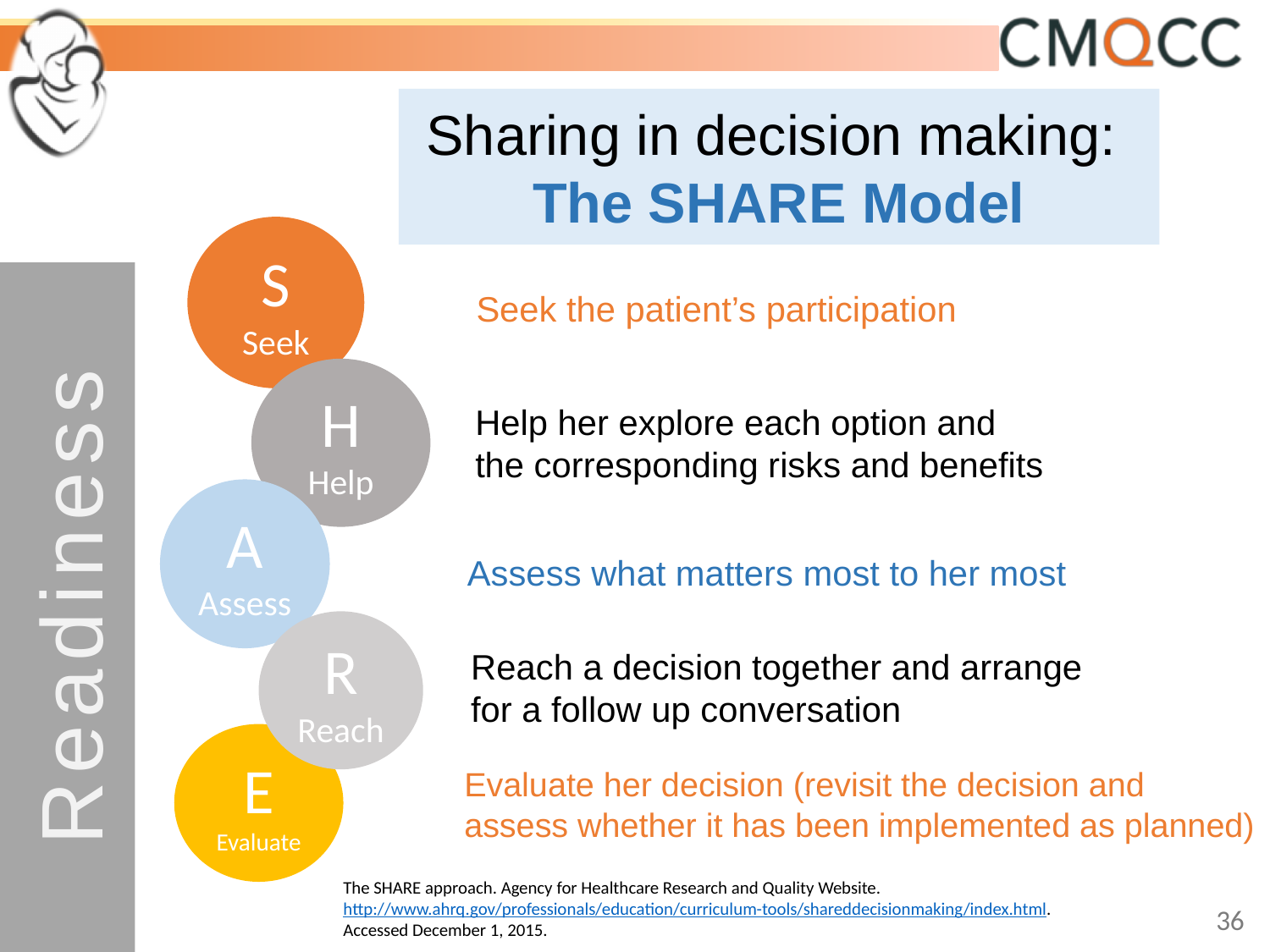

# Sharing in decision making: The SHARE Model
S
Seek
Seek the patient’s participation
H
Help
Help her explore each option and
the corresponding risks and benefits
A
Assess
Assess what matters most to her most
R
Reach
Reach a decision together and arrange
for a follow up conversation
E
Evaluate
Evaluate her decision (revisit the decision and assess whether it has been implemented as planned)
Readiness
The SHARE approach. Agency for Healthcare Research and Quality Website. http://www.ahrq.gov/professionals/education/curriculum-tools/shareddecisionmaking/index.html. Accessed December 1, 2015.
36